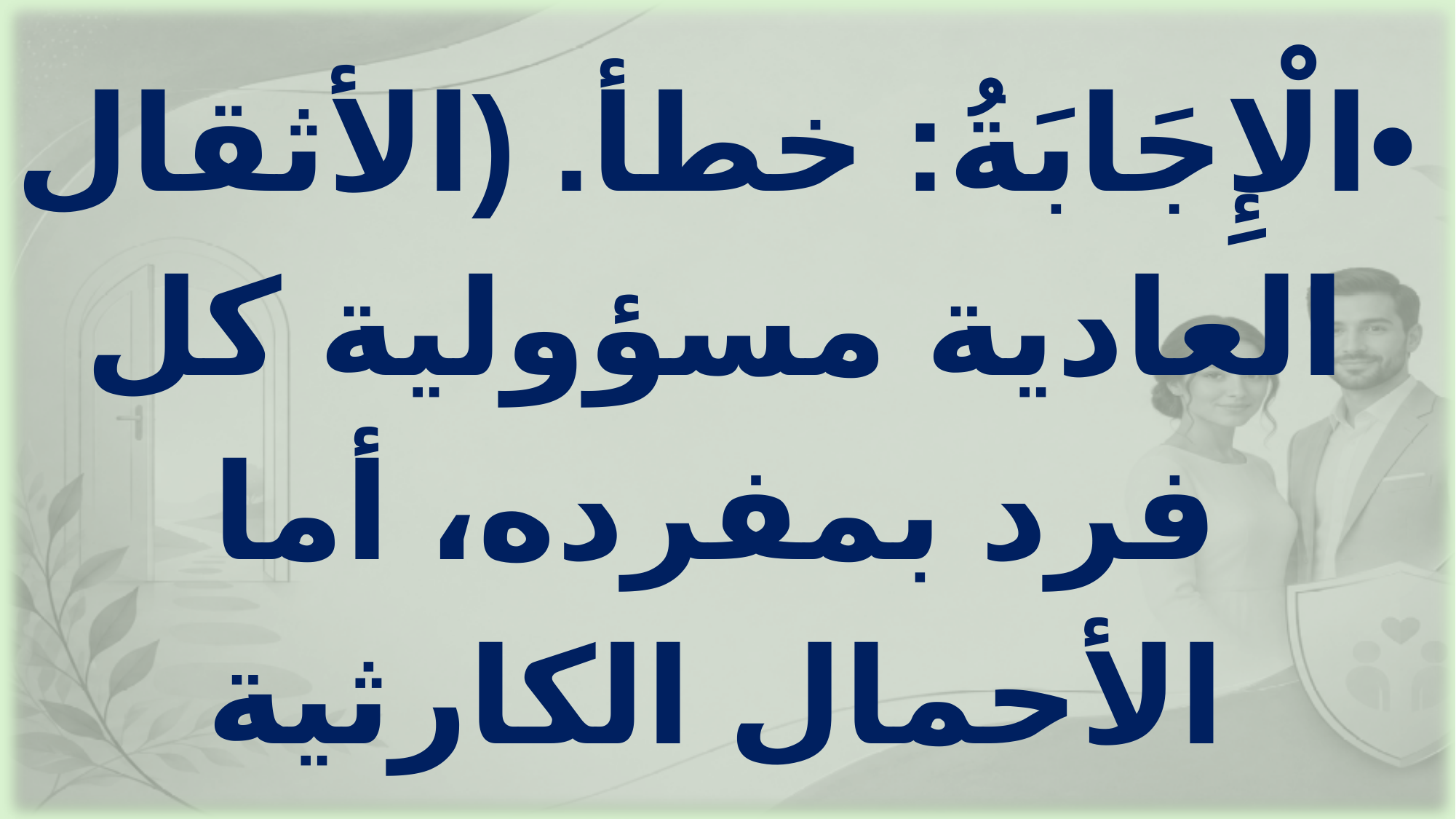

•	الْإِجَابَةُ: خطأ. (الأثقال العادية مسؤولية كل فرد بمفرده، أما الأحمال الكارثية الطارئة فهي ما نتشاركه).